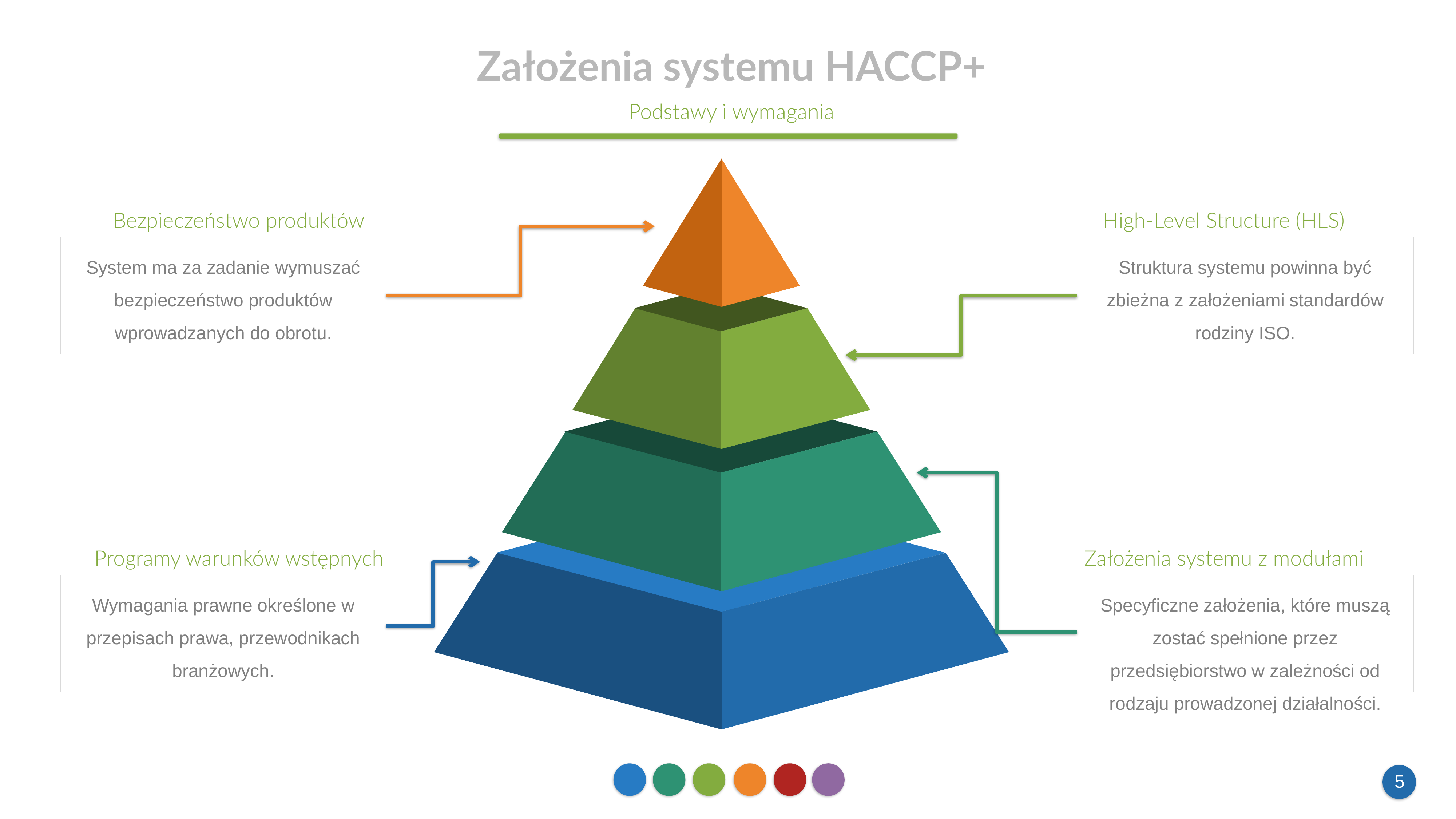

Założenia systemu HACCP+
Podstawy i wymagania

Bezpieczeństwo produktów
High-Level Structure (HLS)
System ma za zadanie wymuszać bezpieczeństwo produktów wprowadzanych do obrotu.
Struktura systemu powinna być zbieżna z założeniami standardów rodziny ISO.

Programy warunków wstępnych
Założenia systemu z modułami
Wymagania prawne określone w przepisach prawa, przewodnikach branżowych.
Specyficzne założenia, które muszą zostać spełnione przez przedsiębiorstwo w zależności od rodzaju prowadzonej działalności.